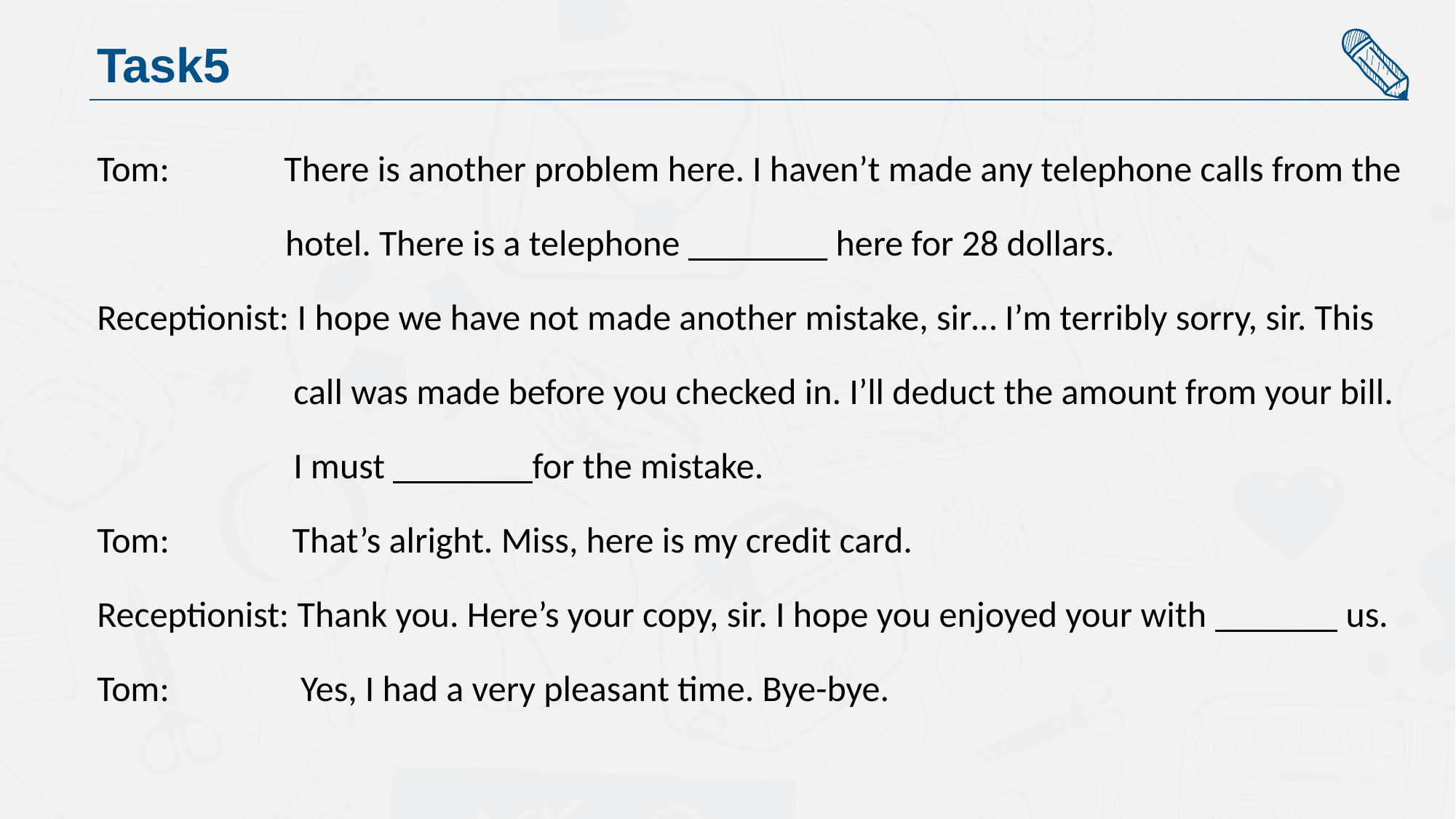

Task5

Tom:              There is another problem here. I haven’t made any telephone calls from the
                       hotel. There is a telephone                   here for 28 dollars.
Receptionist: I hope we have not made another mistake, sir… I’m terribly sorry, sir. This
                        call was made before you checked in. I’ll deduct the amount from your bill.
                        I must                  for the mistake.
Tom:               That’s alright. Miss, here is my credit card.
Receptionist: Thank you. Here’s your copy, sir. I hope you enjoyed your with                 us.
Tom:                Yes, I had a very pleasant time. Bye-bye.